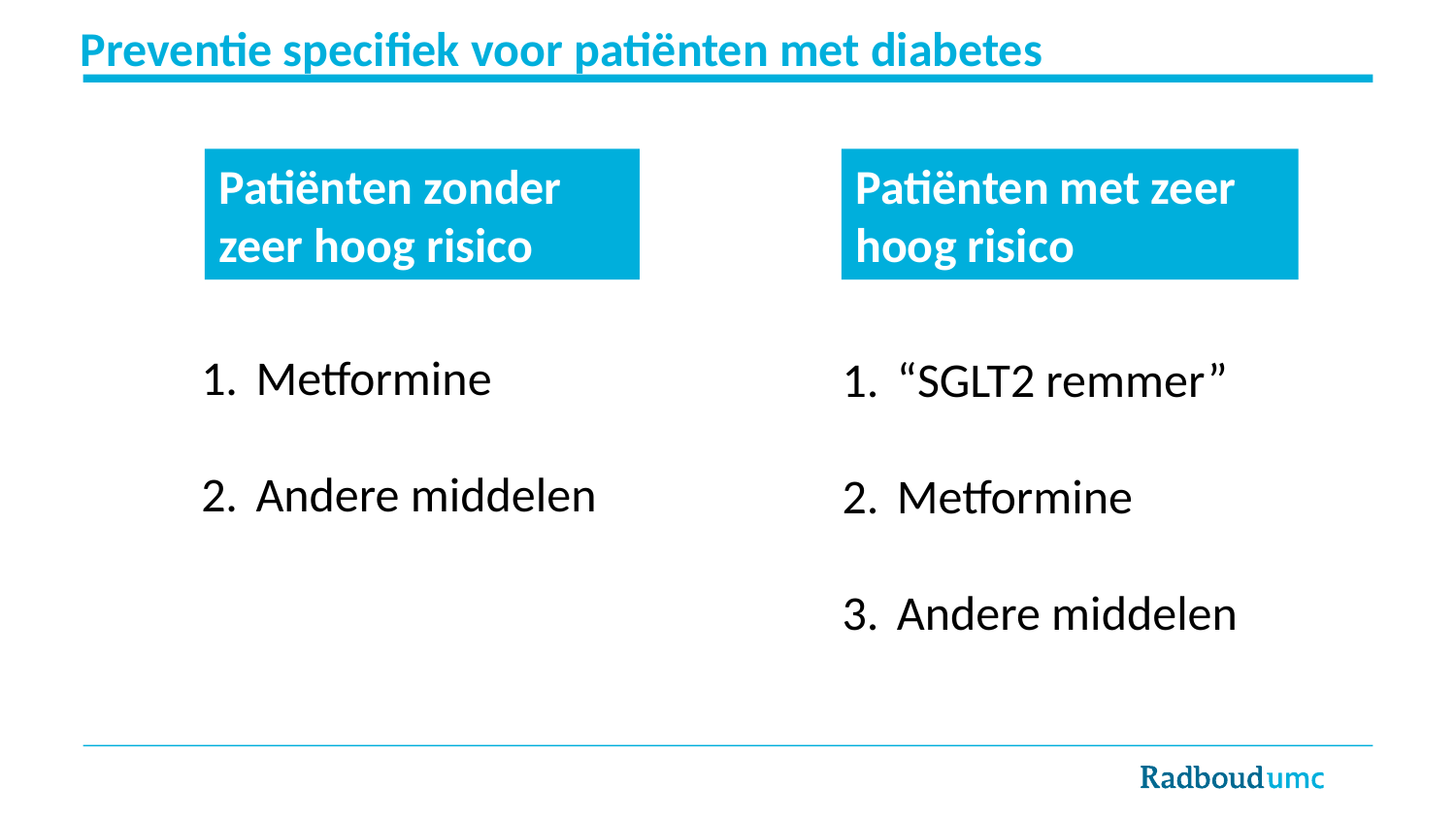

Preventie specifiek voor patiënten met diabetes
Patiënten met zeer hoog risico
Patiënten zonder zeer hoog risico
Metformine
Andere middelen
“SGLT2 remmer”
Metformine
Andere middelen